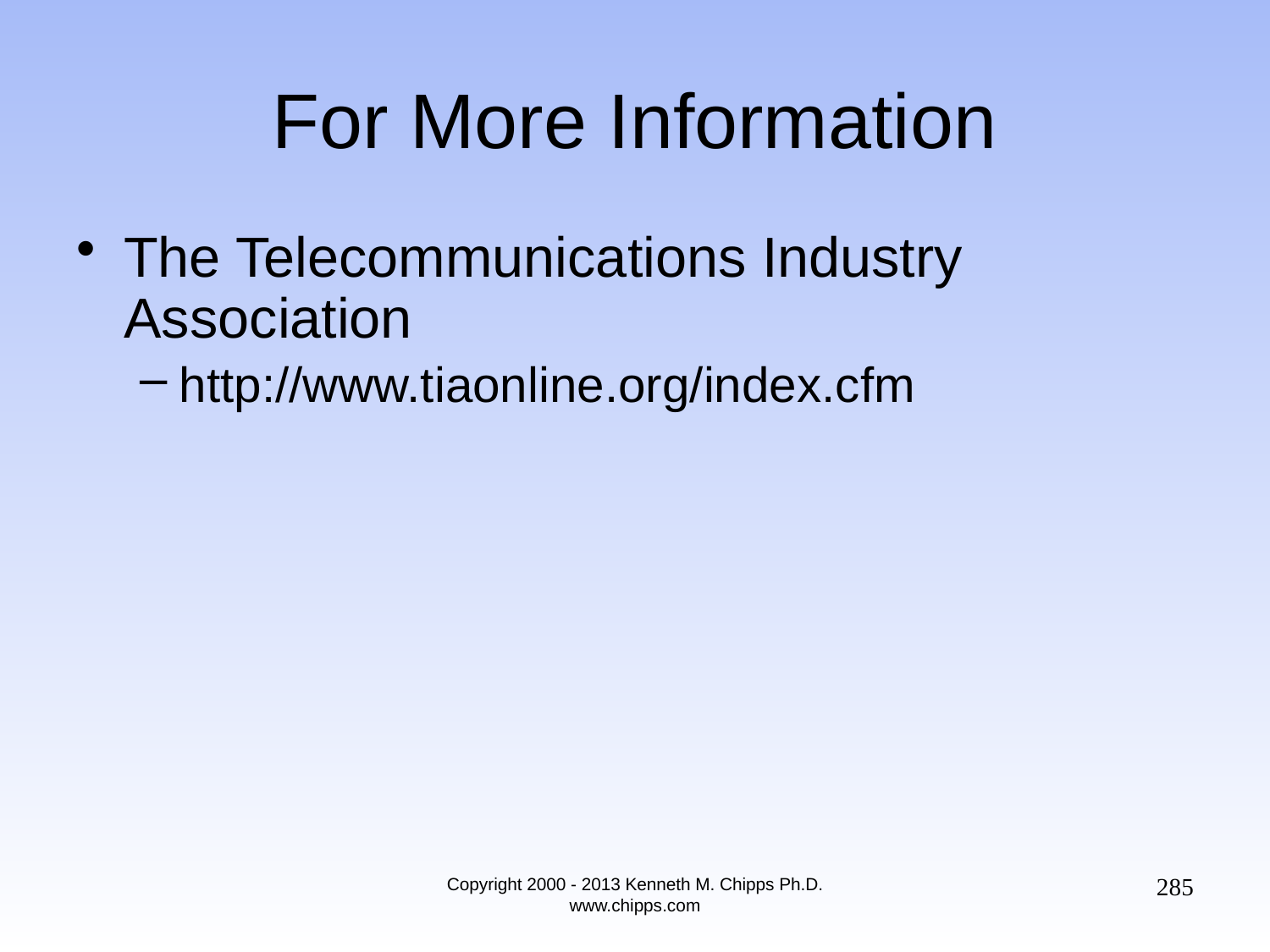

# For More Information
The Telecommunications Industry Association
http://www.tiaonline.org/index.cfm
285
Copyright 2000 - 2013 Kenneth M. Chipps Ph.D. www.chipps.com